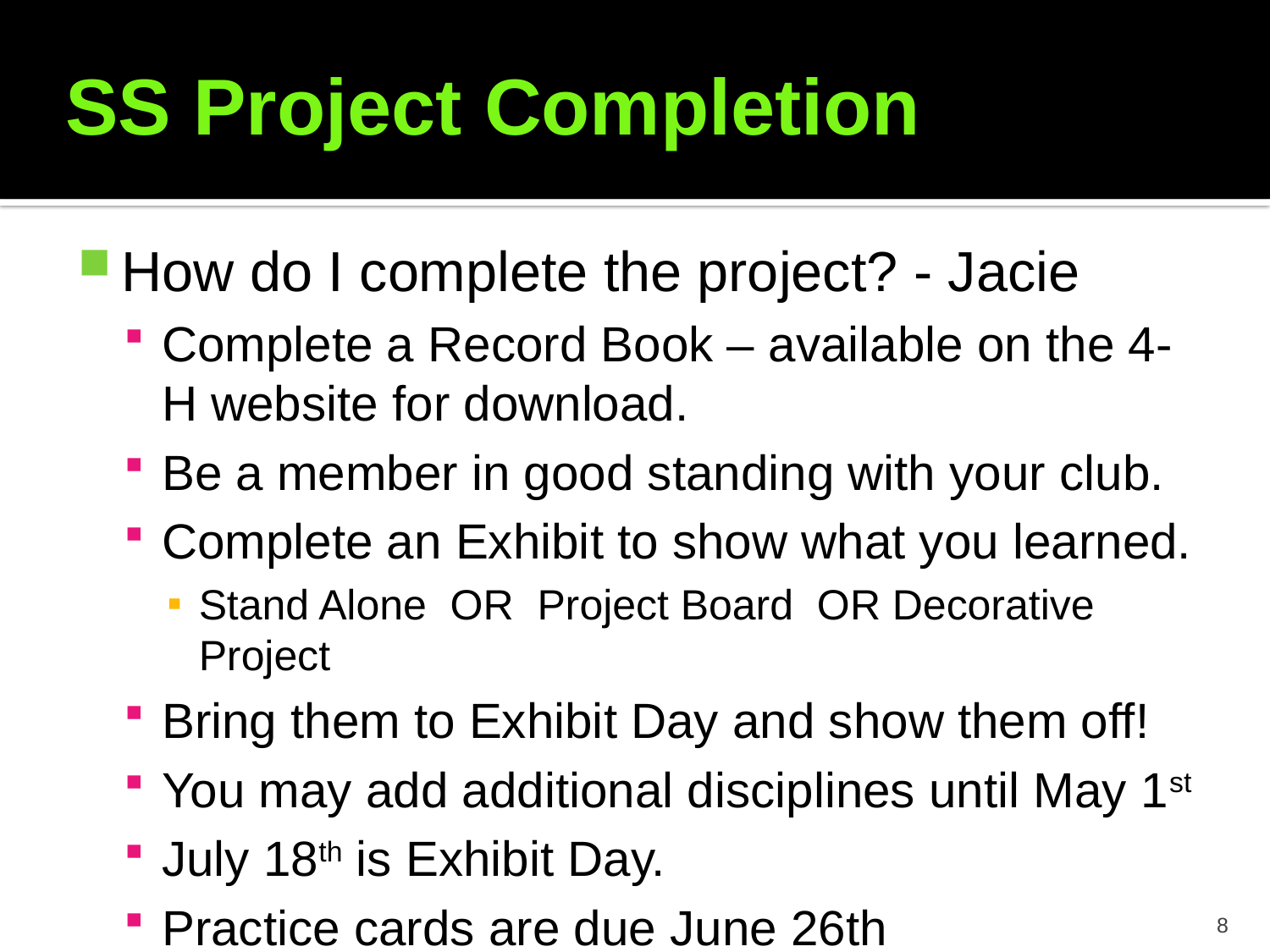

SS Project Completion
How do I complete the project? - Jacie
Complete a Record Book – available on the 4-H website for download.
Be a member in good standing with your club.
Complete an Exhibit to show what you learned.
Stand Alone  OR  Project Board  OR Decorative Project
Bring them to Exhibit Day and show them off!
You may add additional disciplines until May 1st
July 18th is Exhibit Day.
Practice cards are due June 26th
8